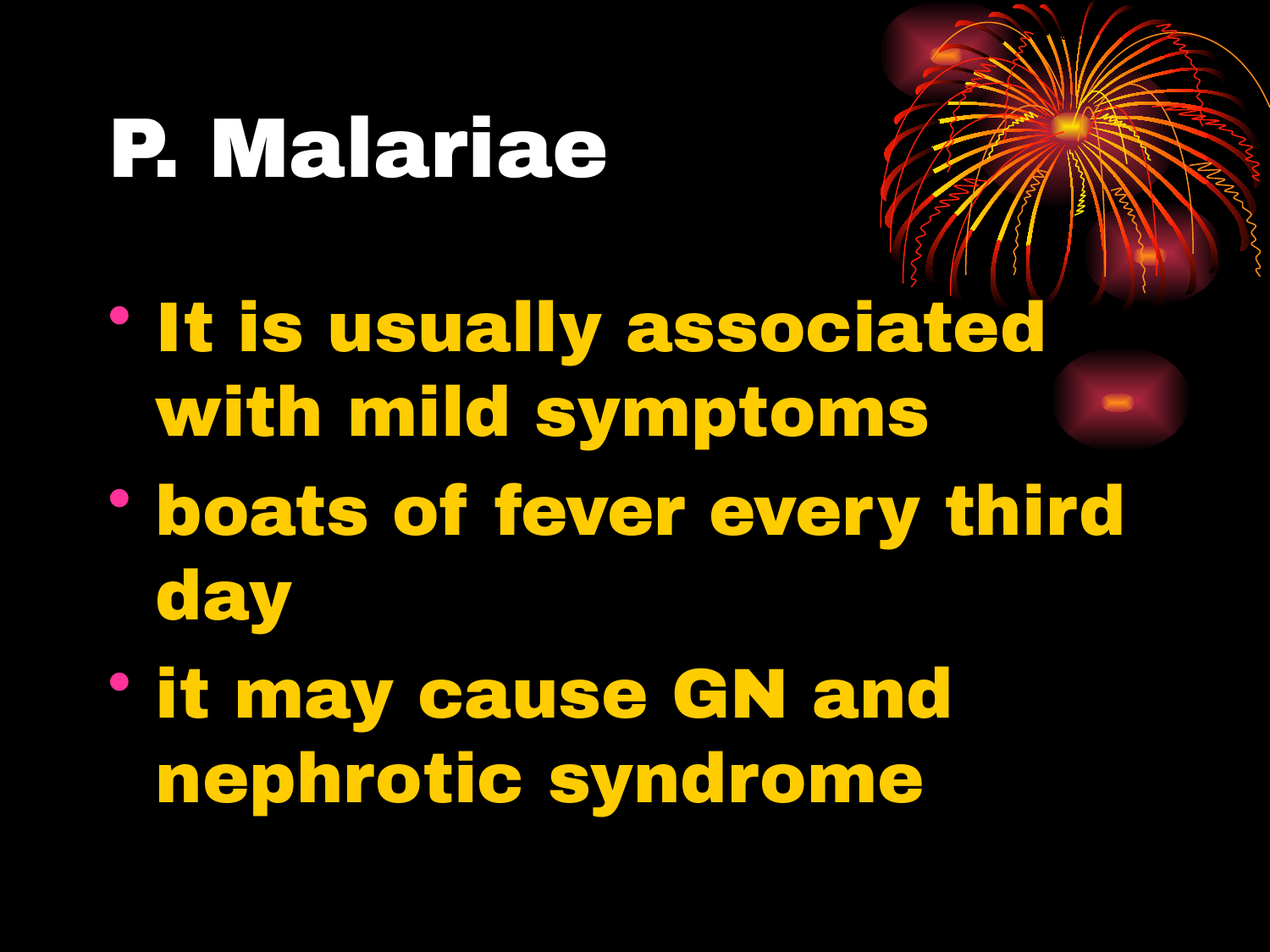

# P. Malariae
It is usually associated with mild symptoms
boats of fever every third day
it may cause GN and nephrotic syndrome